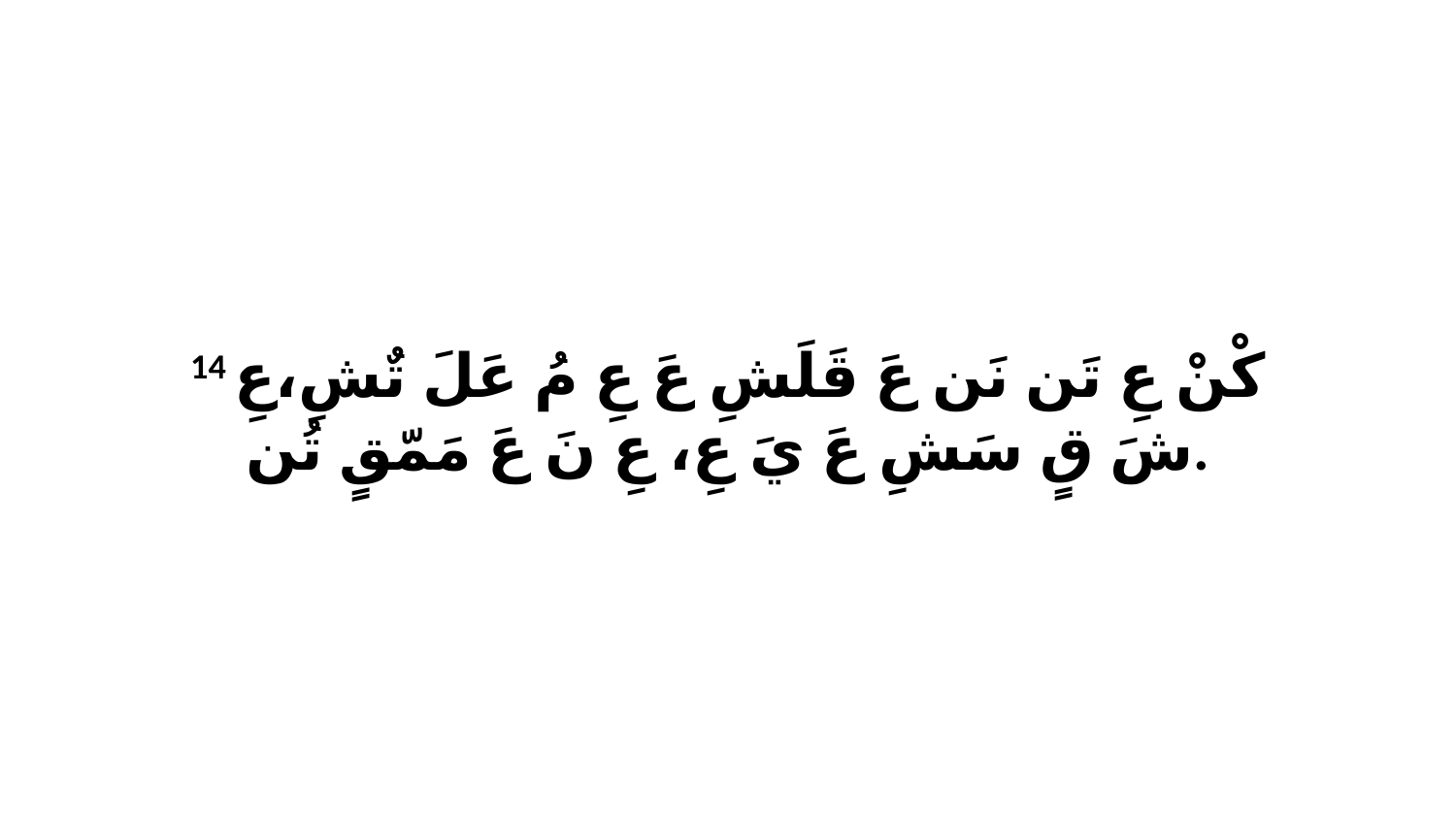

14 كْنْ عِ تَن نَن عَ قَلَشِ عَ عِ مُ عَلَ تٌشِ،عِ شَ قٍ سَشِ عَ يَ عِ، عِ نَ عَ مَمّقٍ تُن.